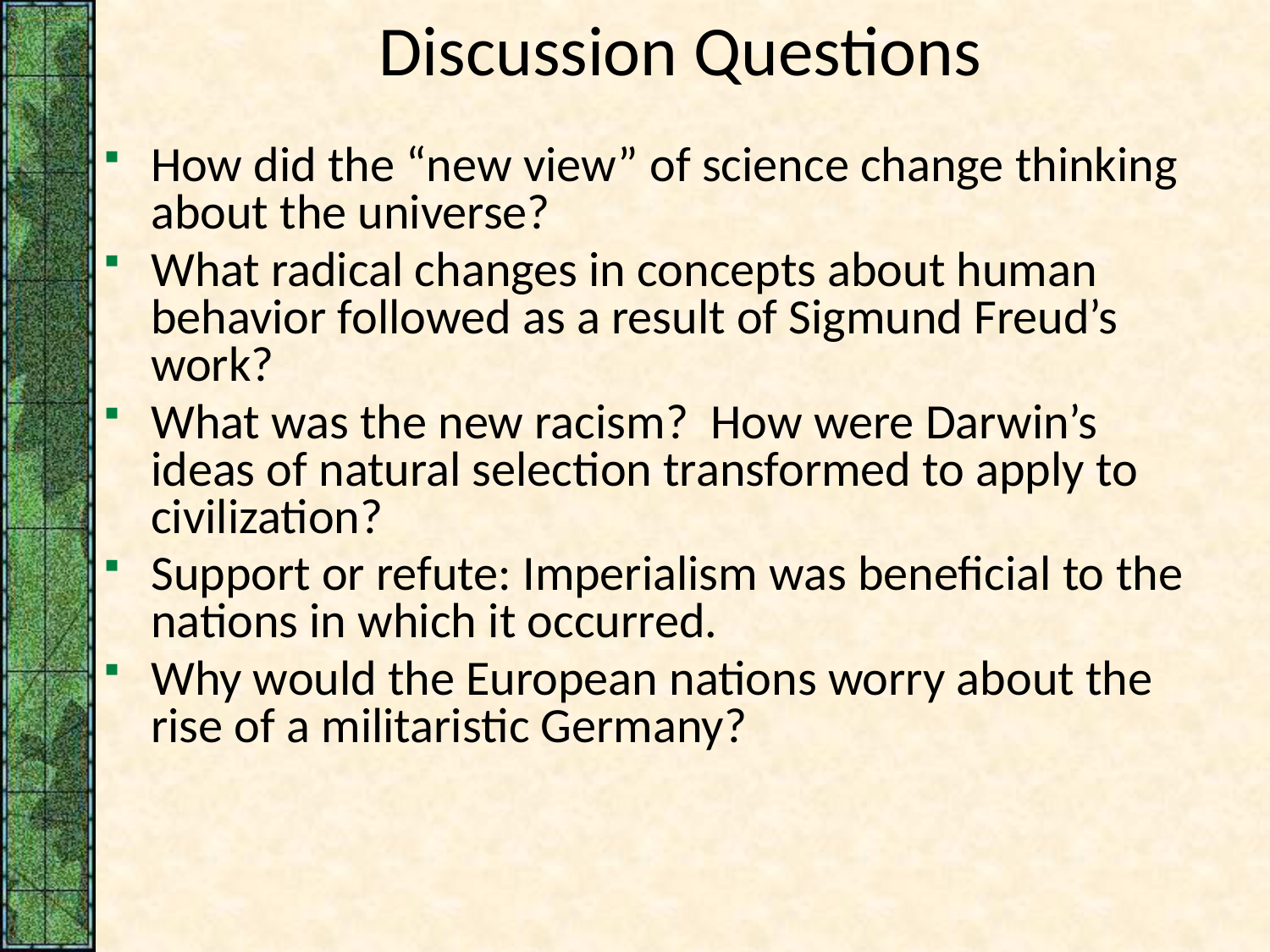

# Discussion Questions
How did the “new view” of science change thinking about the universe?
What radical changes in concepts about human behavior followed as a result of Sigmund Freud’s work?
What was the new racism?  How were Darwin’s ideas of natural selection transformed to apply to civilization?
Support or refute: Imperialism was beneficial to the nations in which it occurred.
Why would the European nations worry about the rise of a militaristic Germany?